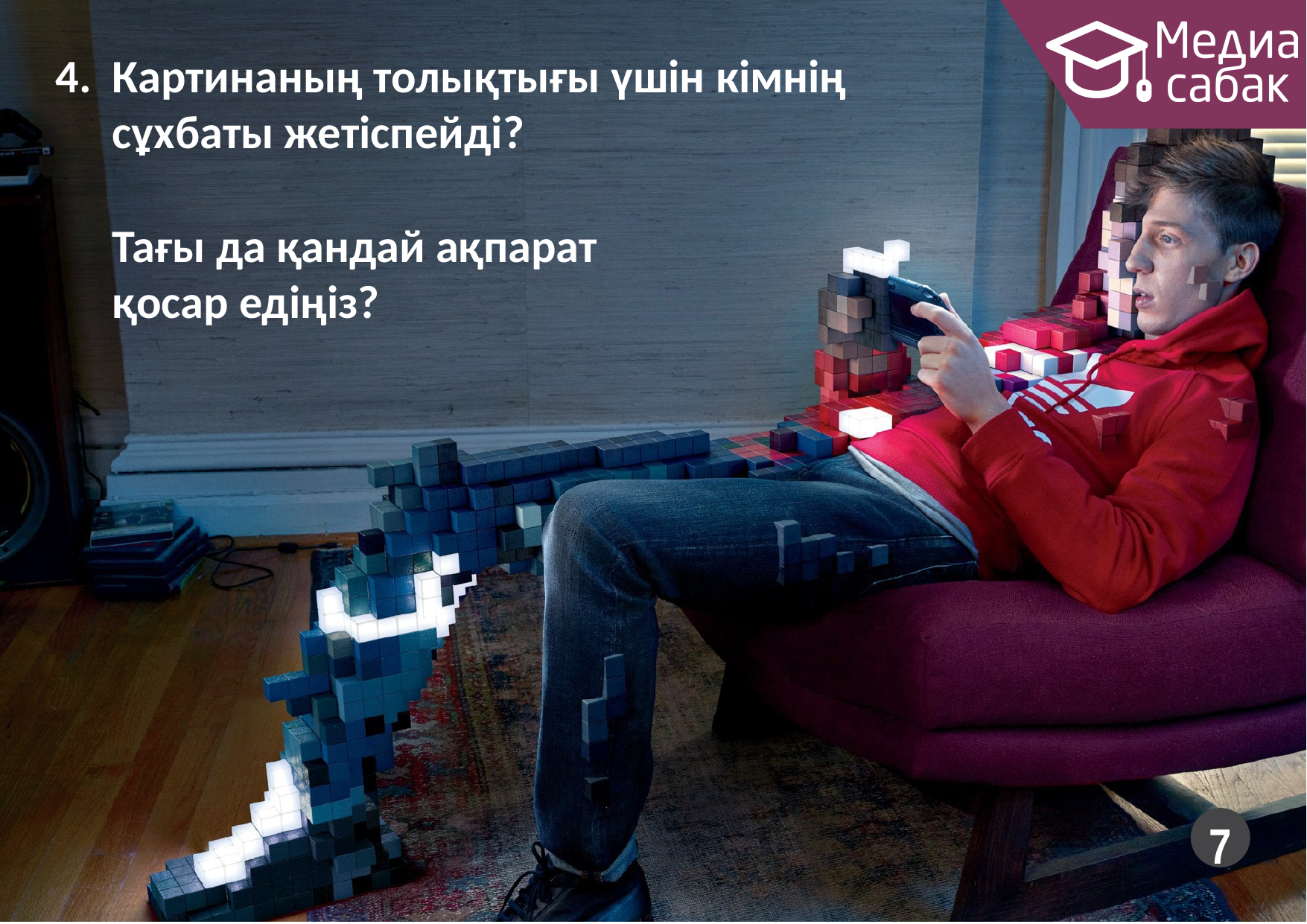

4.	Картинаның толықтығы үшін кімнің сұхбаты жетіспейді?

Тағы да қандай ақпарат қосар едіңіз?

7